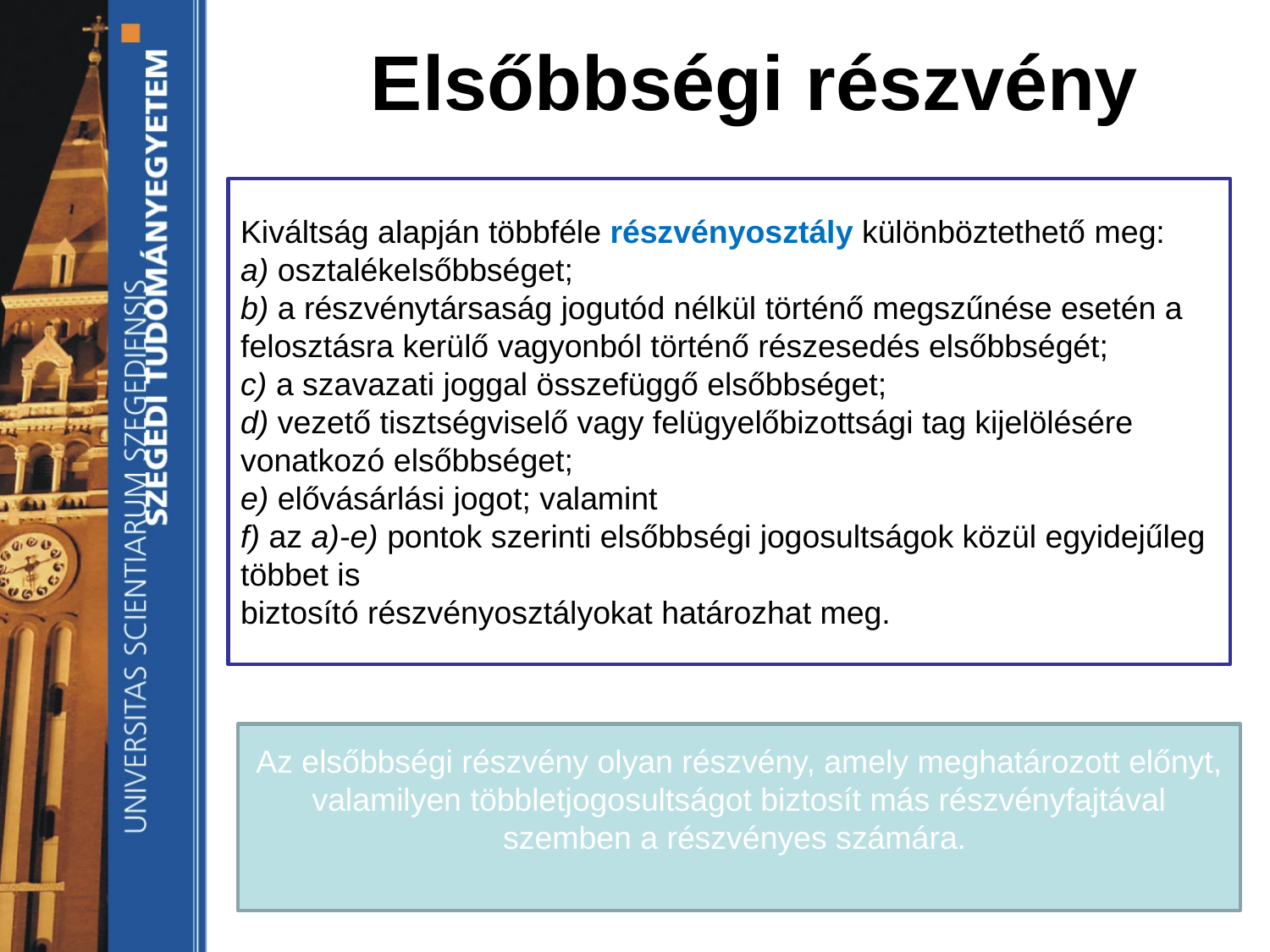

Elsőbbségi részvény
Kiváltság alapján többféle részvényosztály különböztethető meg:
a) osztalékelsőbbséget;
b) a részvénytársaság jogutód nélkül történő megszűnése esetén a felosztásra kerülő vagyonból történő részesedés elsőbbségét;
c) a szavazati joggal összefüggő elsőbbséget;
d) vezető tisztségviselő vagy felügyelőbizottsági tag kijelölésére vonatkozó elsőbbséget;
e) elővásárlási jogot; valamint
f) az a)-e) pontok szerinti elsőbbségi jogosultságok közül egyidejűleg többet is
biztosító részvényosztályokat határozhat meg.
Az elsőbbségi részvény olyan részvény, amely meghatározott előnyt, valamilyen többletjogosultságot biztosít más részvényfajtával szemben a részvényes számára.